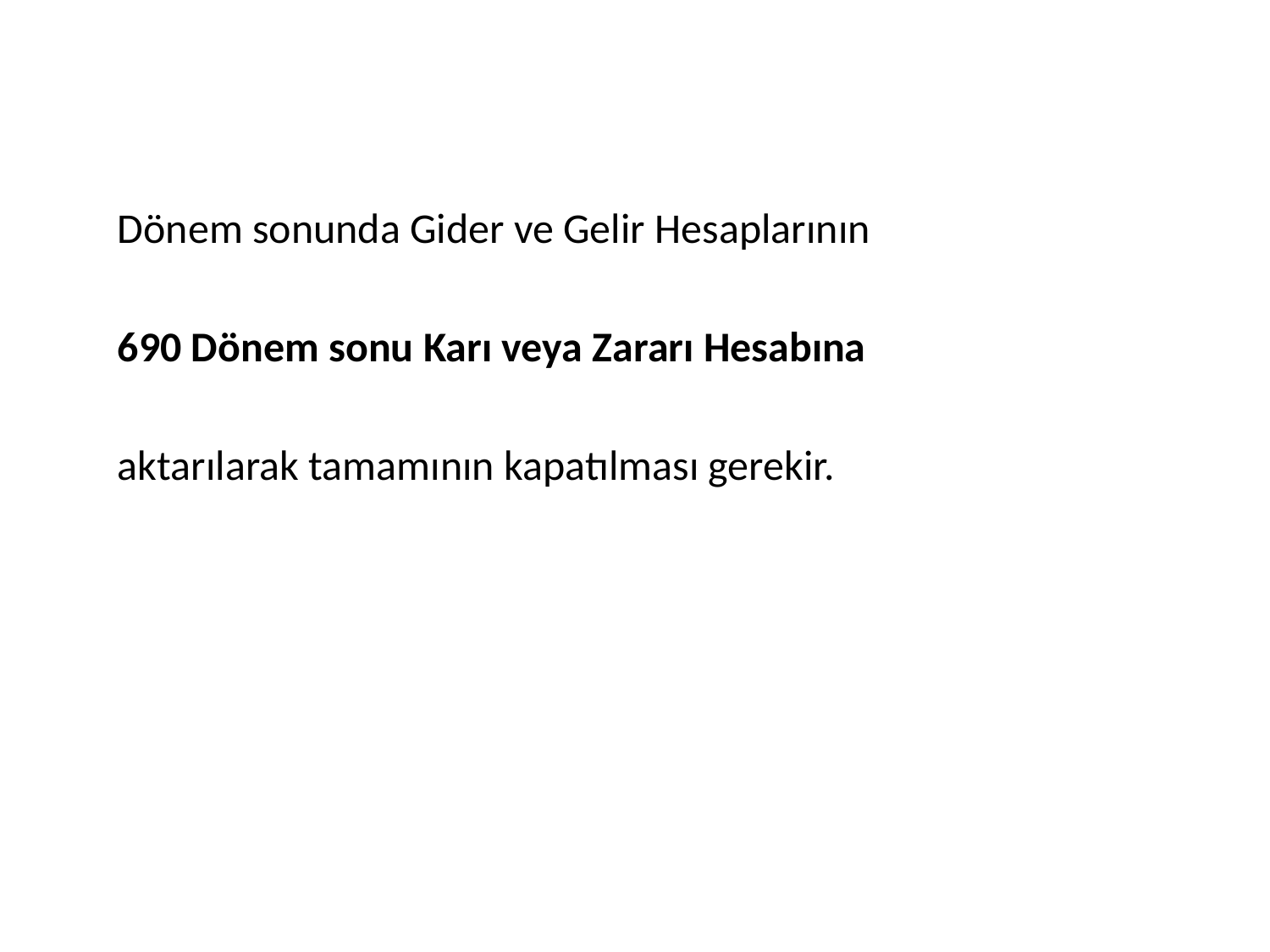

Dönem sonunda Gider ve Gelir Hesaplarının

690 Dönem sonu Karı veya Zararı Hesabına

aktarılarak tamamının kapatılması gerekir.